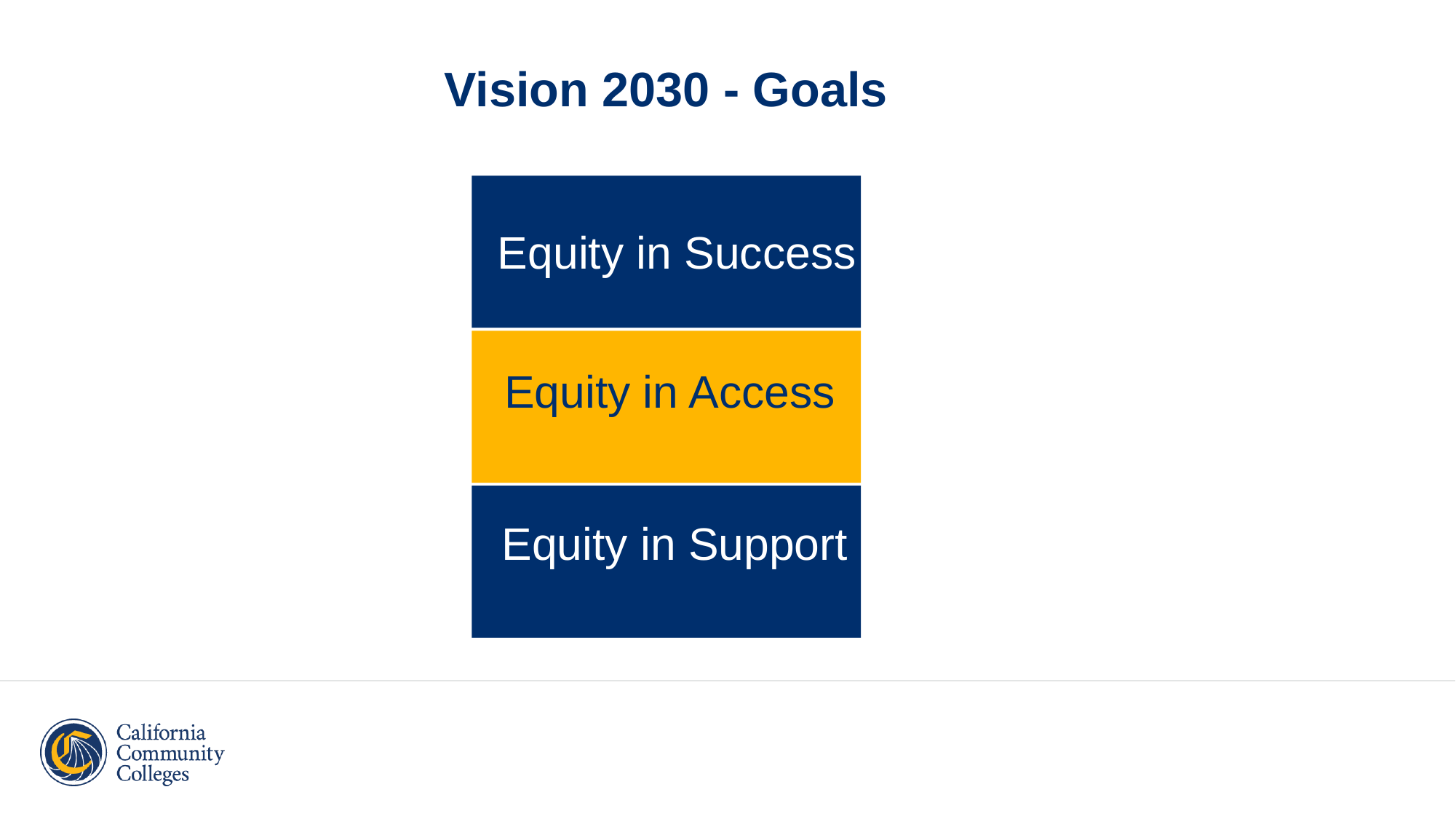

Vision 2030 - Goals

Equity in Success

Equity in Access

Equity in Support